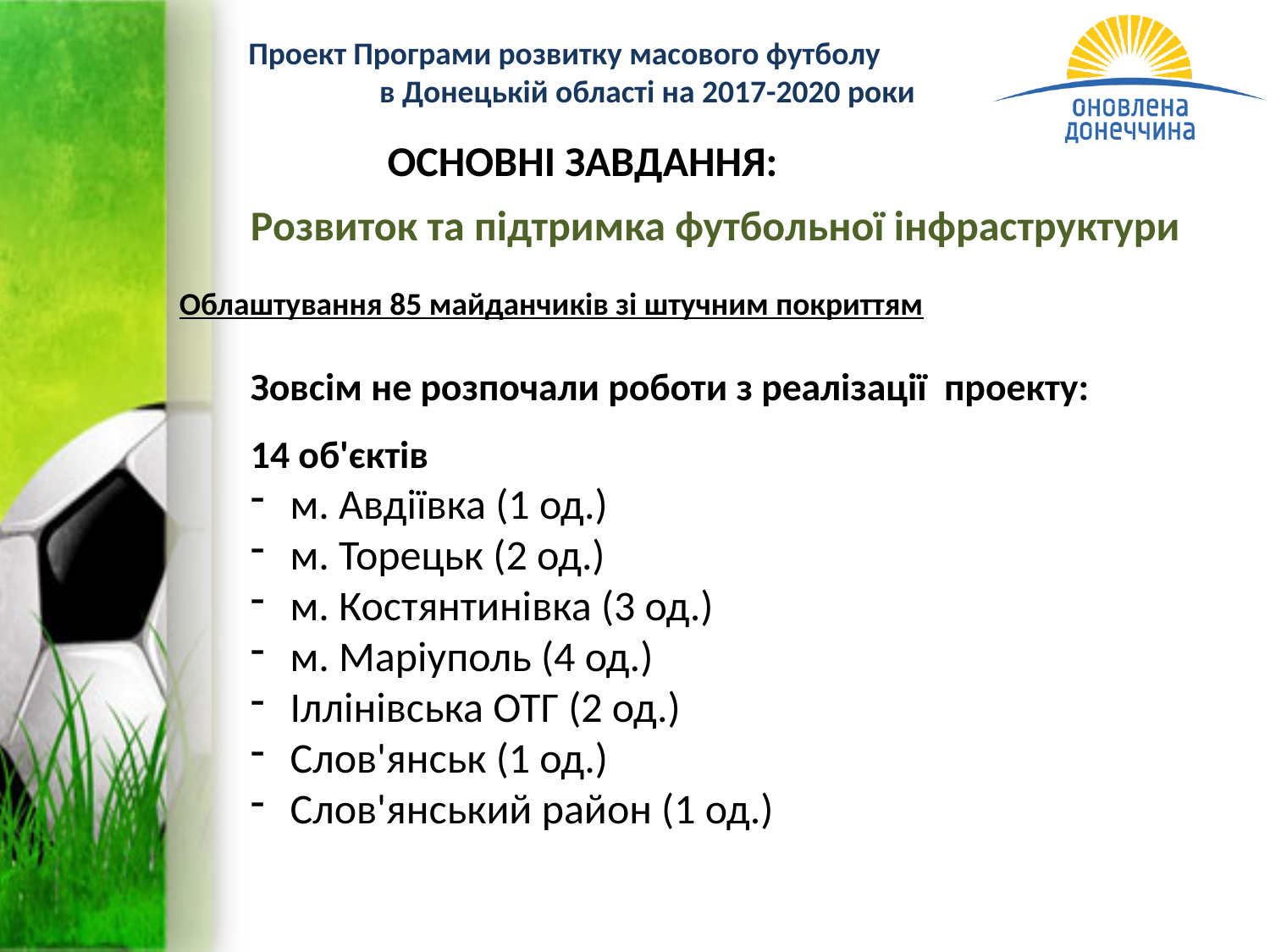

ОСНОВНІ ЗАВДАННЯ:
Розвиток та підтримка футбольної інфраструктури
Облаштування 85 майданчиків зі штучним покриттям
Зовсім не розпочали роботи з реалізації  проекту:

14 об'єктів
м. Авдіївка (1 од.)
м. Торецьк (2 од.)
м. Костянтинівка (3 од.)
м. Маріуполь (4 од.)
Іллінівська ОТГ (2 од.)
Слов'янськ (1 од.)
Слов'янський район (1 од.)